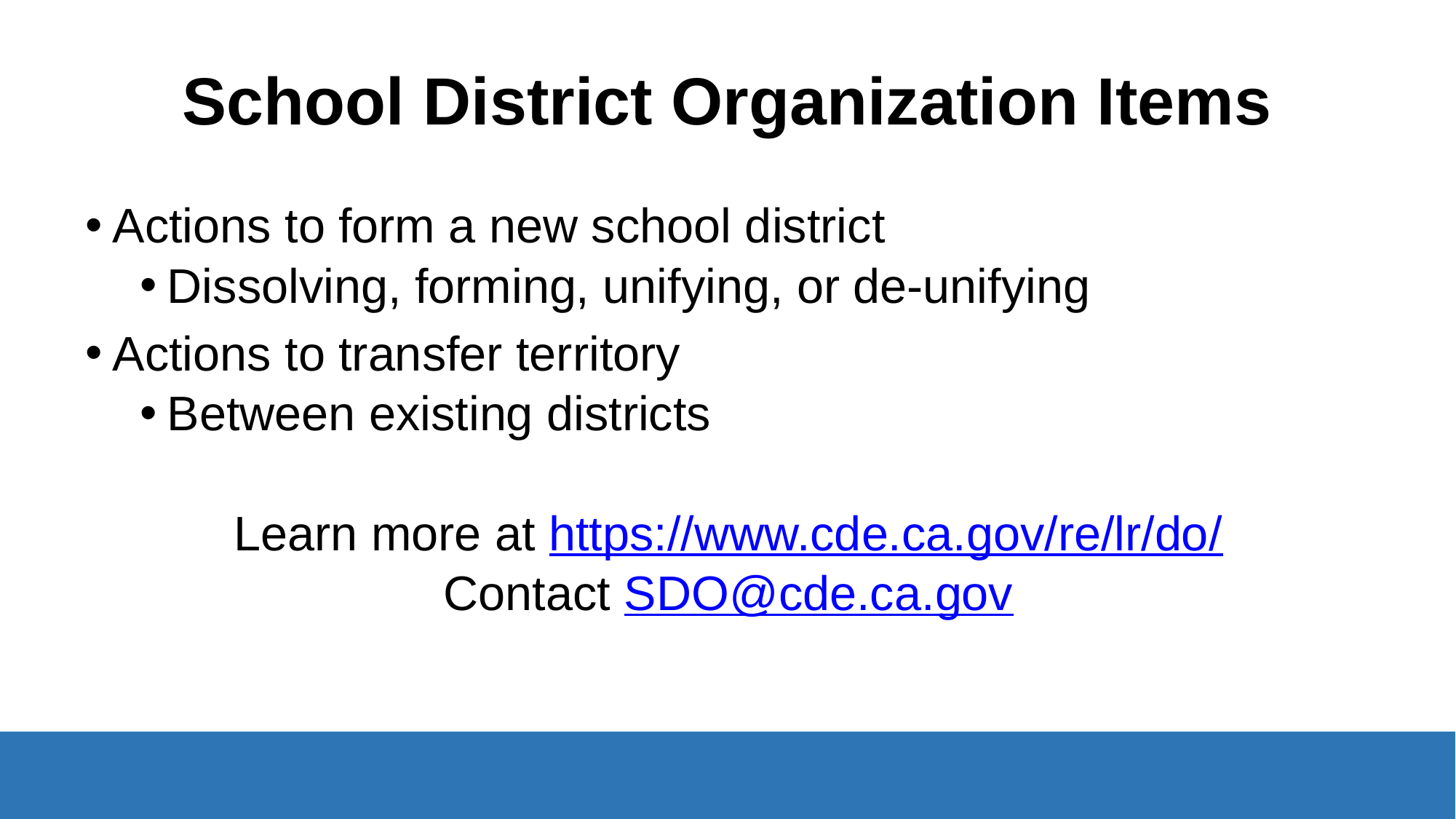

# School District Organization Items
Actions to form a new school district
Dissolving, forming, unifying, or de-unifying
Actions to transfer territory
Between existing districts

Learn more at https://www.cde.ca.gov/re/lr/do/
Contact SDO@cde.ca.gov